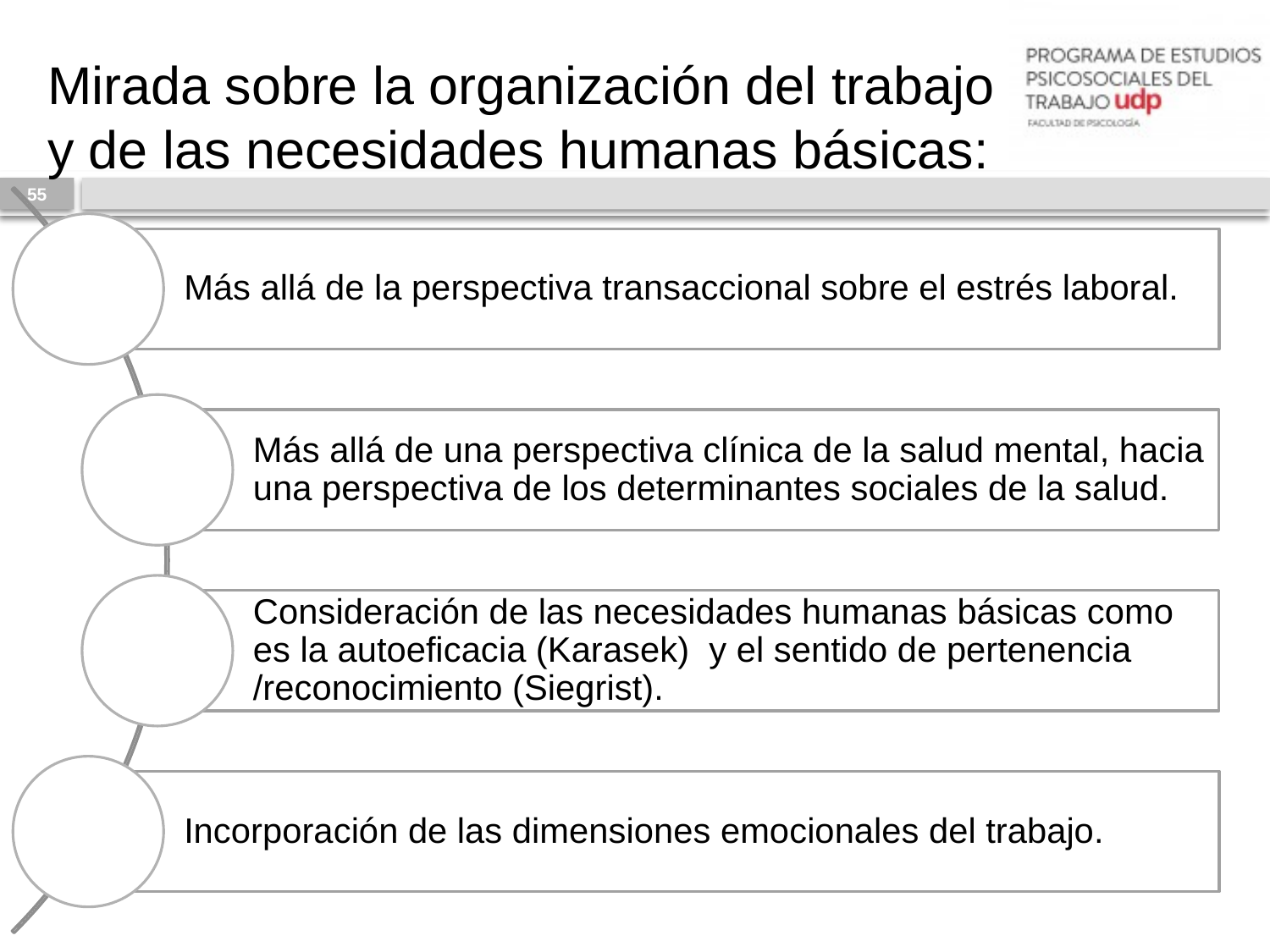

# Mirada sobre la organización del trabajo y de las necesidades humanas básicas:
Más allá de la perspectiva transaccional sobre el estrés laboral.
Más allá de una perspectiva clínica de la salud mental, hacia una perspectiva de los determinantes sociales de la salud.
Consideración de las necesidades humanas básicas como es la autoeficacia (Karasek)  y el sentido de pertenencia /reconocimiento (Siegrist).
Incorporación de las dimensiones emocionales del trabajo.
55